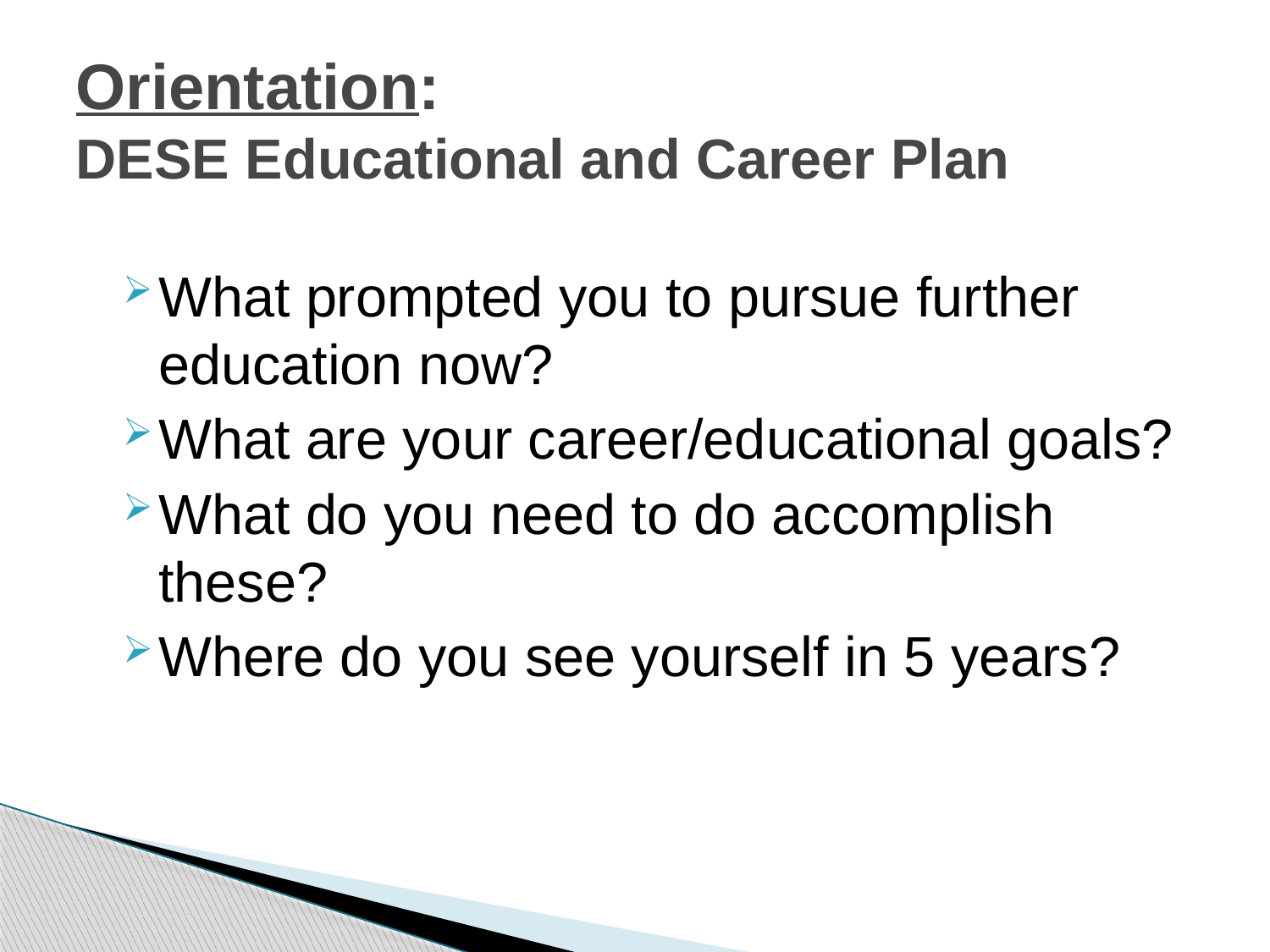

# Orientation: DESE Educational and Career Plan
What prompted you to pursue further education now?
What are your career/educational goals?
What do you need to do accomplish these?
Where do you see yourself in 5 years?